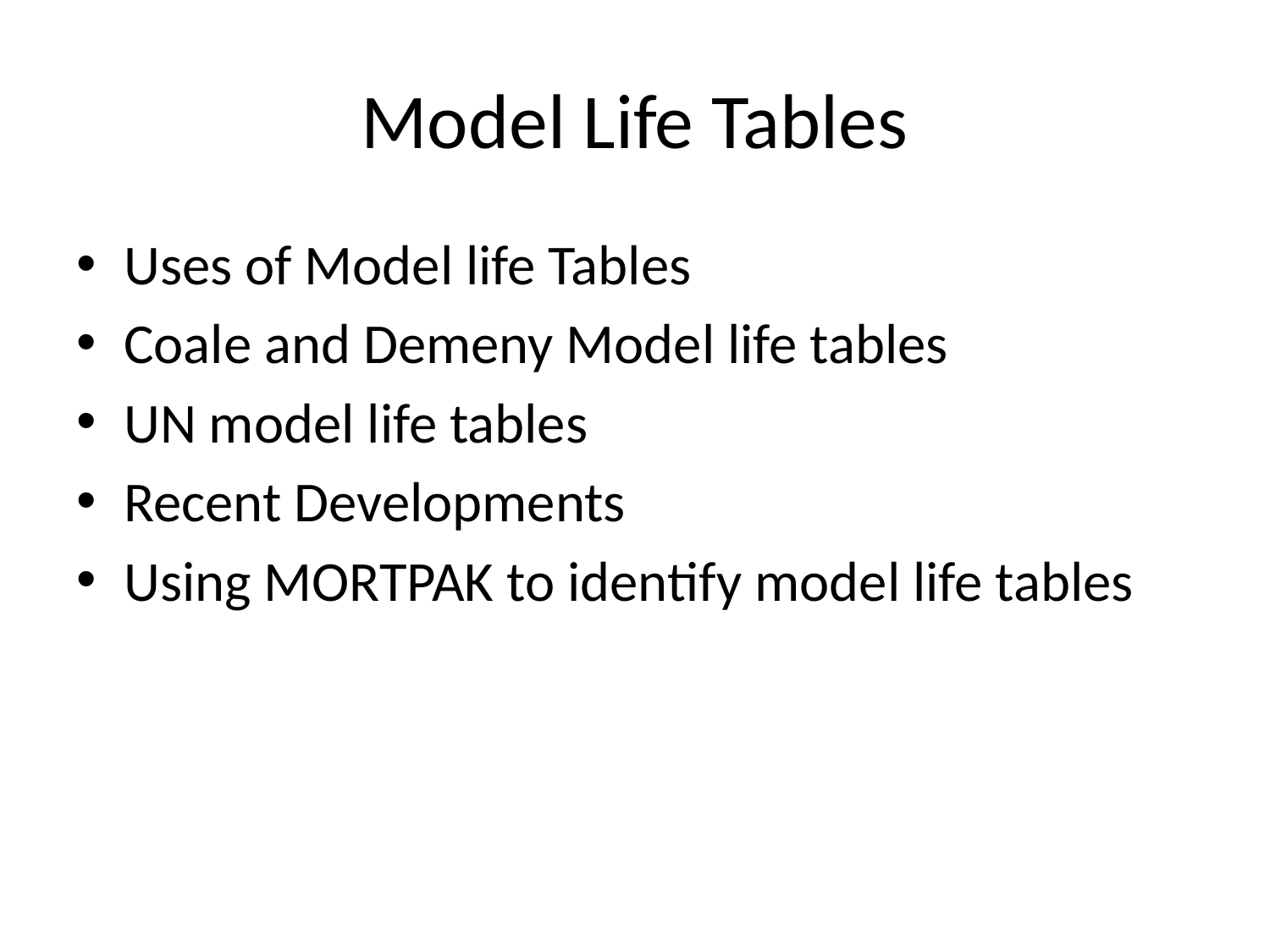

# Model Life Tables
Uses of Model life Tables
Coale and Demeny Model life tables
UN model life tables
Recent Developments
Using MORTPAK to identify model life tables